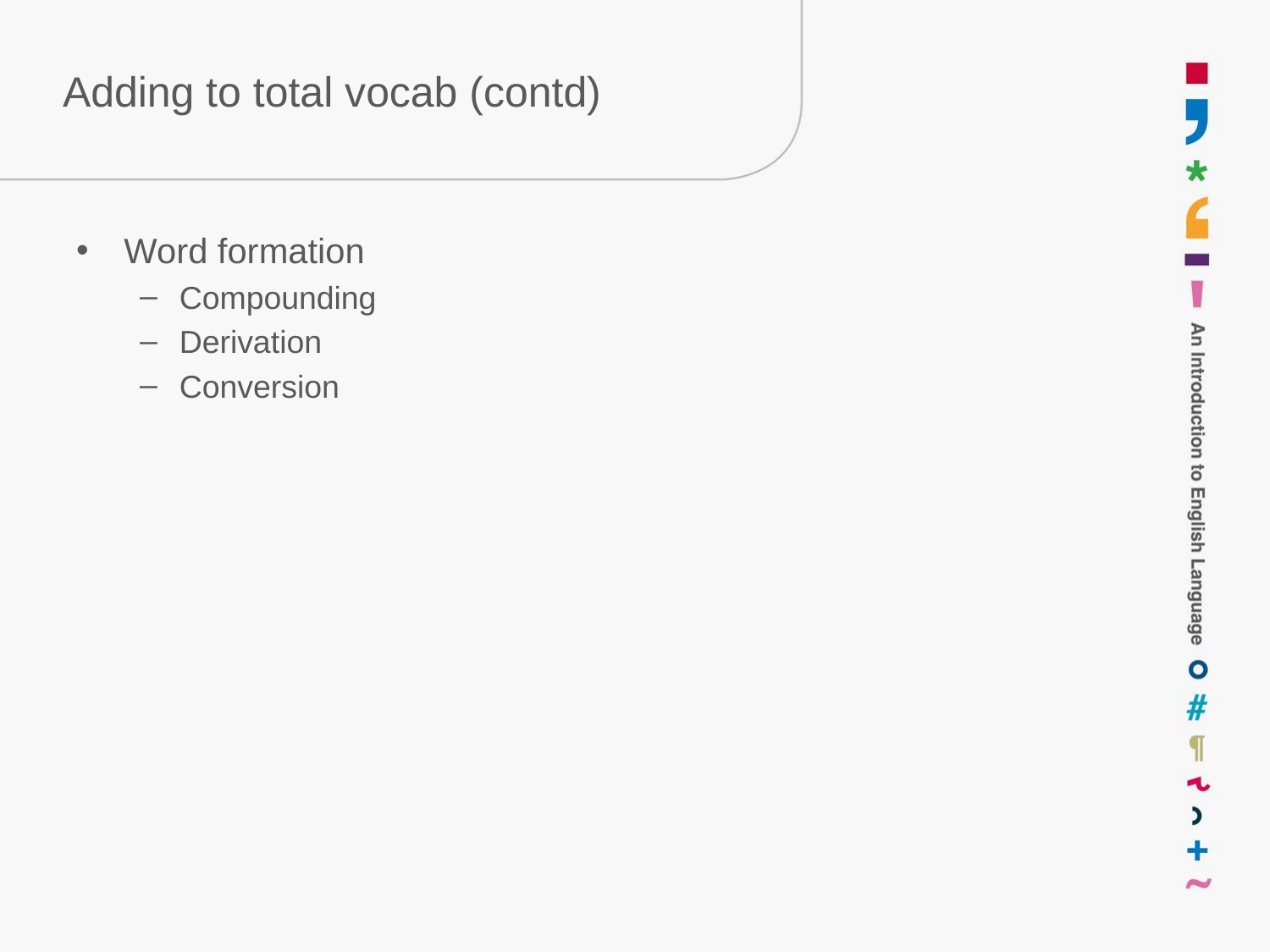

# Adding to total vocab (contd)
Word formation
Compounding
Derivation
Conversion